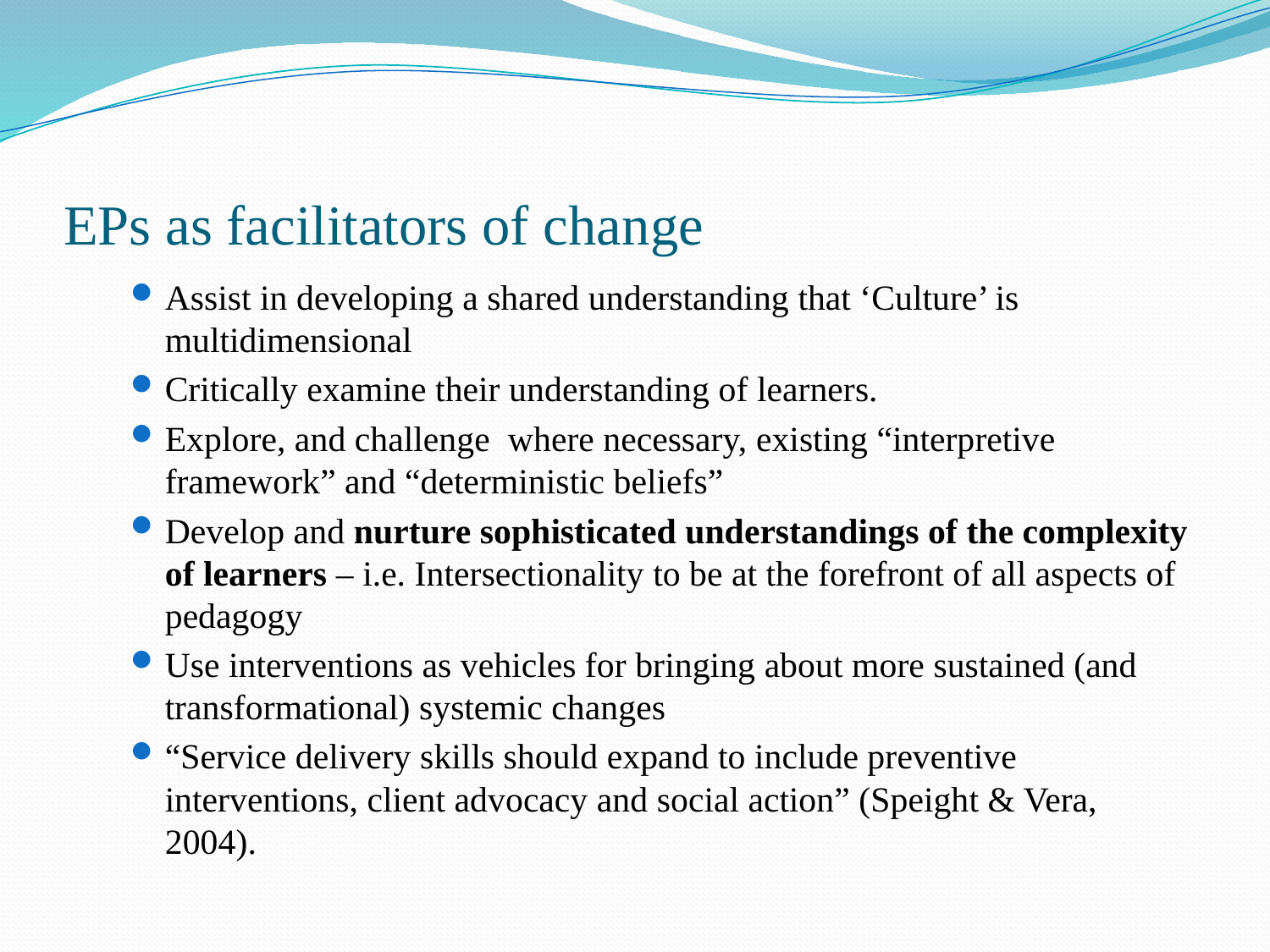

# EPs as facilitators of change
Assist in developing a shared understanding that ‘Culture’ is multidimensional
Critically examine their understanding of learners.
Explore, and challenge  where necessary, existing “interpretive framework” and “deterministic beliefs”
Develop and nurture sophisticated understandings of the complexity of learners – i.e. Intersectionality to be at the forefront of all aspects of pedagogy
Use interventions as vehicles for bringing about more sustained (and transformational) systemic changes
“Service delivery skills should expand to include preventive interventions, client advocacy and social action” (Speight & Vera, 2004).